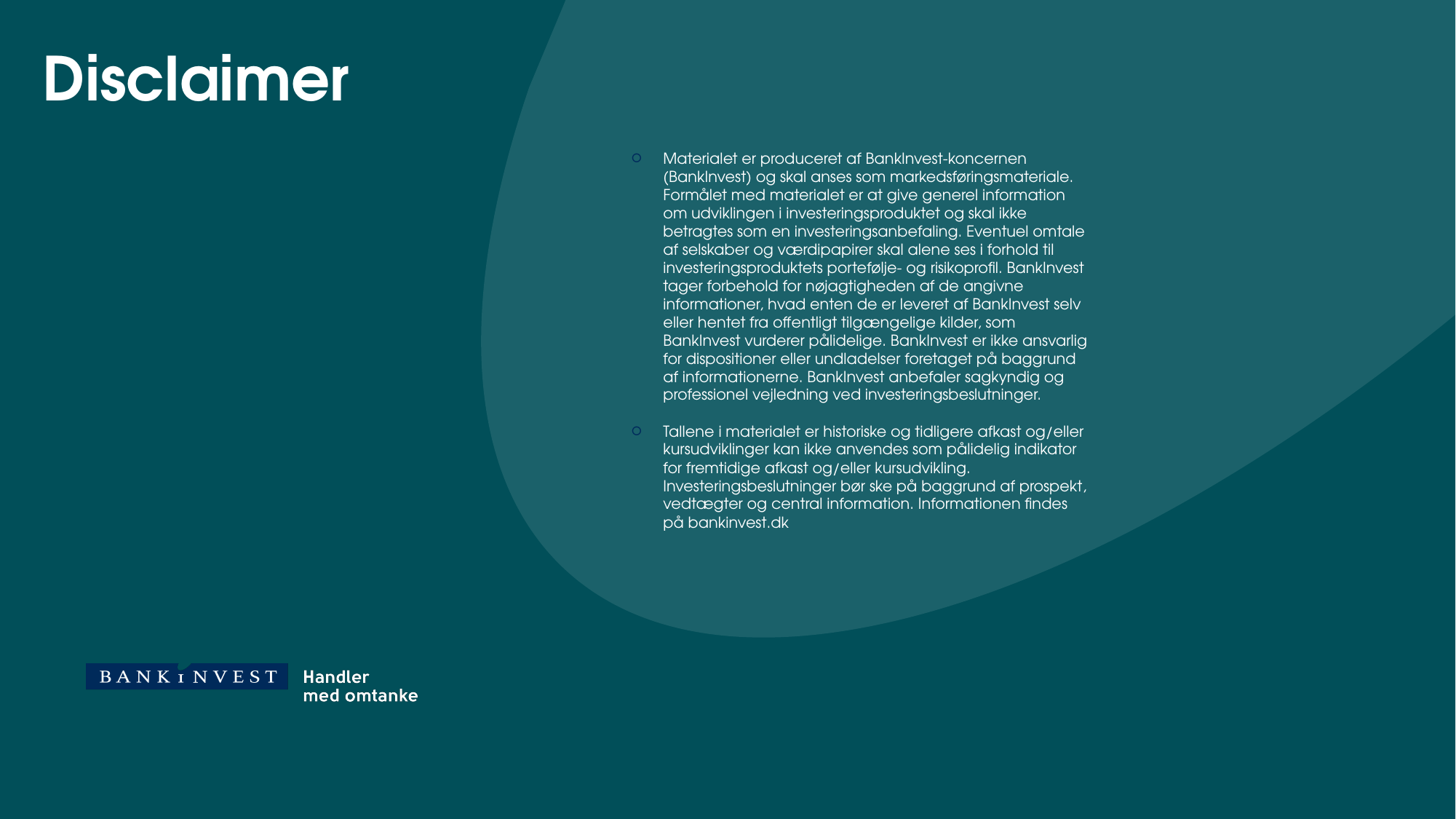

# Disclaimer
Materialet er produceret af BankInvest-koncernen (BankInvest) og skal anses som markedsføringsmateriale. Formålet med materialet er at give generel information om udviklingen i investeringsproduktet og skal ikke betragtes som en investeringsanbefaling. Eventuel omtale af selskaber og værdipapirer skal alene ses i forhold til investeringsproduktets portefølje- og risikoprofil. BankInvest tager forbehold for nøjagtigheden af de angivne informationer, hvad enten de er leveret af BankInvest selv eller hentet fra offentligt tilgængelige kilder, som BankInvest vurderer pålidelige. BankInvest er ikke ansvarlig for dispositioner eller undladelser foretaget på baggrund af informationerne. BankInvest anbefaler sagkyndig og professionel vejledning ved investeringsbeslutninger.
Tallene i materialet er historiske og tidligere afkast og/eller kursudviklinger kan ikke anvendes som pålidelig indikator for fremtidige afkast og/eller kursudvikling. Investeringsbeslutninger bør ske på baggrund af prospekt, vedtægter og central information. Informationen findes på bankinvest.dk

Januar 2024

12